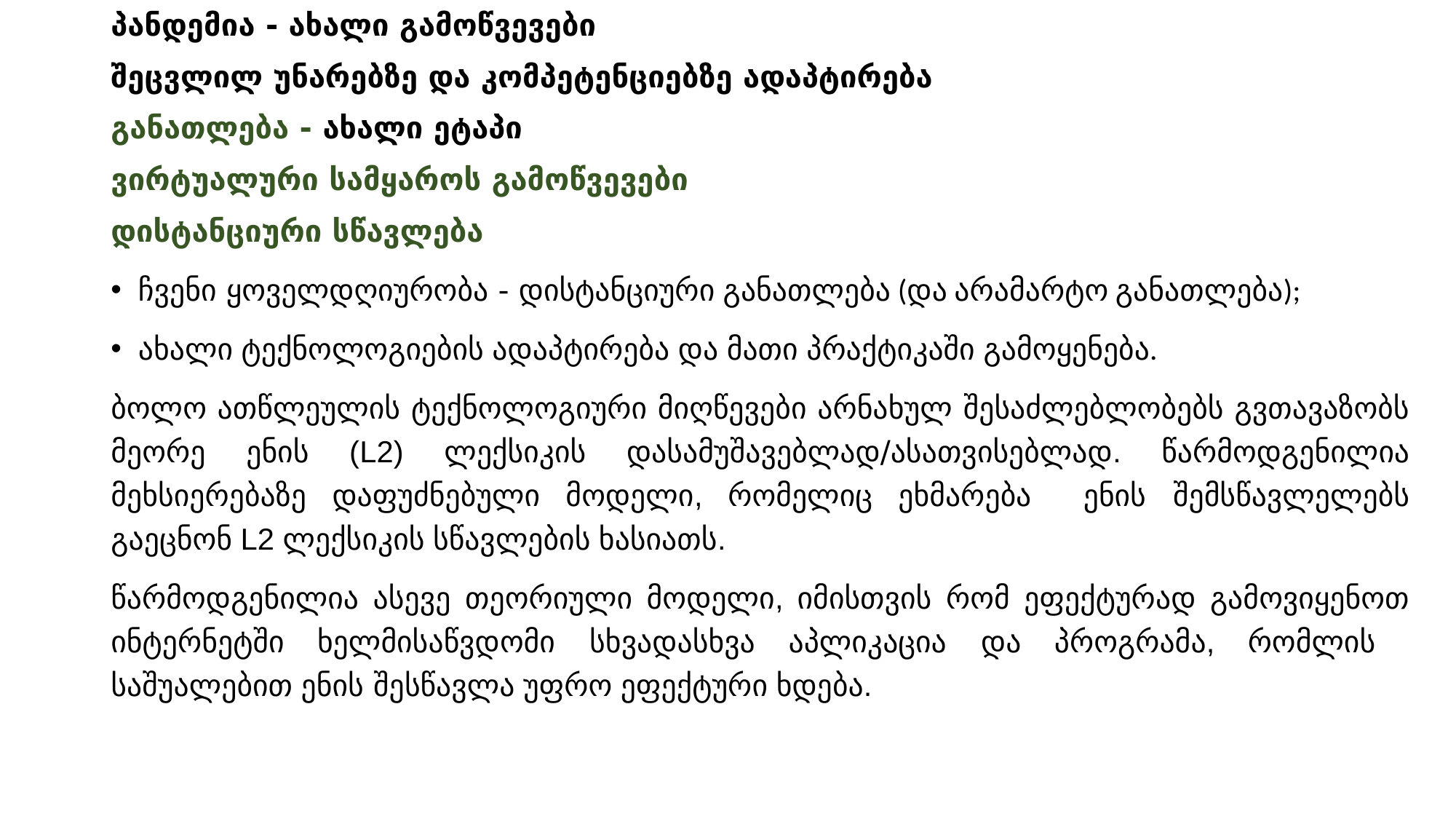

პანდემია - ახალი გამოწვევები
შეცვლილ უნარებზე და კომპეტენციებზე ადაპტირება
განათლება - ახალი ეტაპი
ვირტუალური სამყაროს გამოწვევები
დისტანციური სწავლება
ჩვენი ყოველდღიურობა - დისტანციური განათლება (და არამარტო განათლება);
ახალი ტექნოლოგიების ადაპტირება და მათი პრაქტიკაში გამოყენება.
ბოლო ათწლეულის ტექნოლოგიური მიღწევები არნახულ შესაძლებლობებს გვთავაზობს მეორე ენის (L2) ლექსიკის დასამუშავებლად/ასათვისებლად. წარმოდგენილია მეხსიერებაზე დაფუძნებული მოდელი, რომელიც ეხმარება  ენის შემსწავლელებს გაეცნონ L2 ლექსიკის სწავლების ხასიათს.
წარმოდგენილია ასევე თეორიული მოდელი, იმისთვის რომ ეფექტურად გამოვიყენოთ ინტერნეტში ხელმისაწვდომი სხვადასხვა აპლიკაცია და პროგრამა, რომლის  საშუალებით ენის შესწავლა უფრო ეფექტური ხდება.